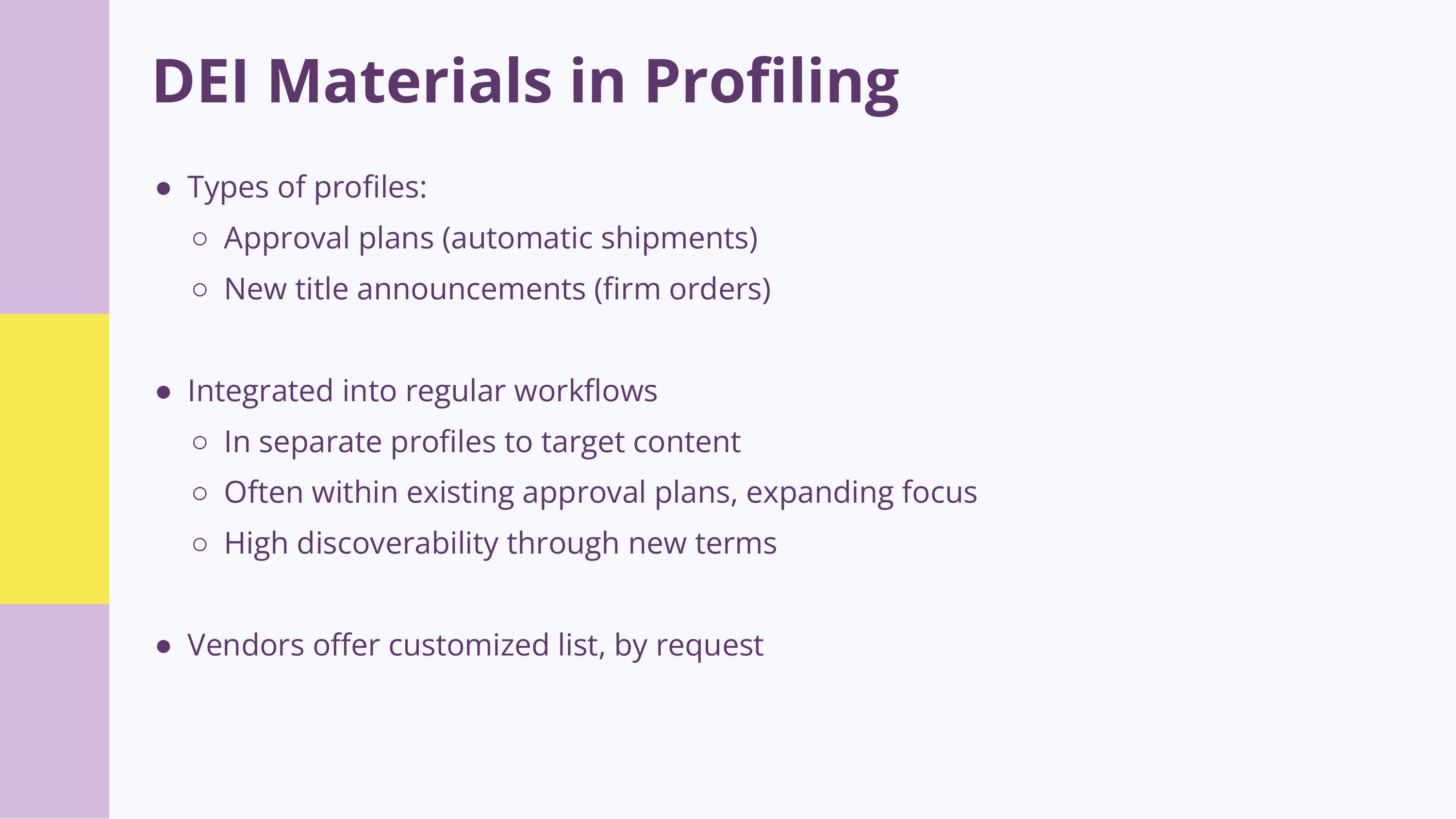

DEI Materials in Profiling
Types of profiles:
Approval plans (automatic shipments)
New title announcements (firm orders)

Integrated into regular workflows
In separate profiles to target content
Often within existing approval plans, expanding focus
High discoverability through new terms

Vendors offer customized list, by request